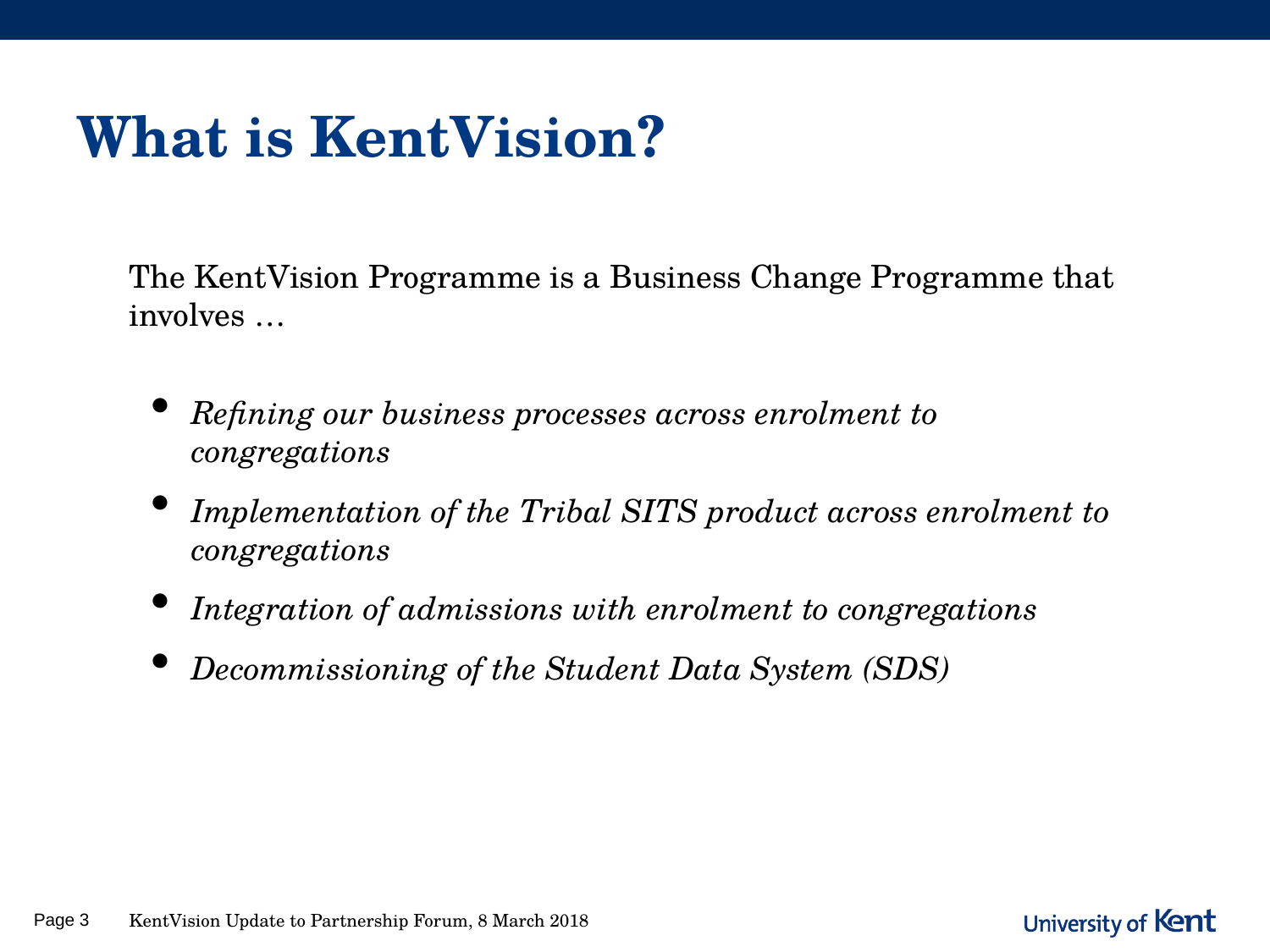

# What is KentVision?
The KentVision Programme is a Business Change Programme that involves …

Refining our business processes across enrolment to congregations
Implementation of the Tribal SITS product across enrolment to congregations
Integration of admissions with enrolment to congregations
Decommissioning of the Student Data System (SDS)

Page 3
KentVision Update to Partnership Forum, 8 March 2018